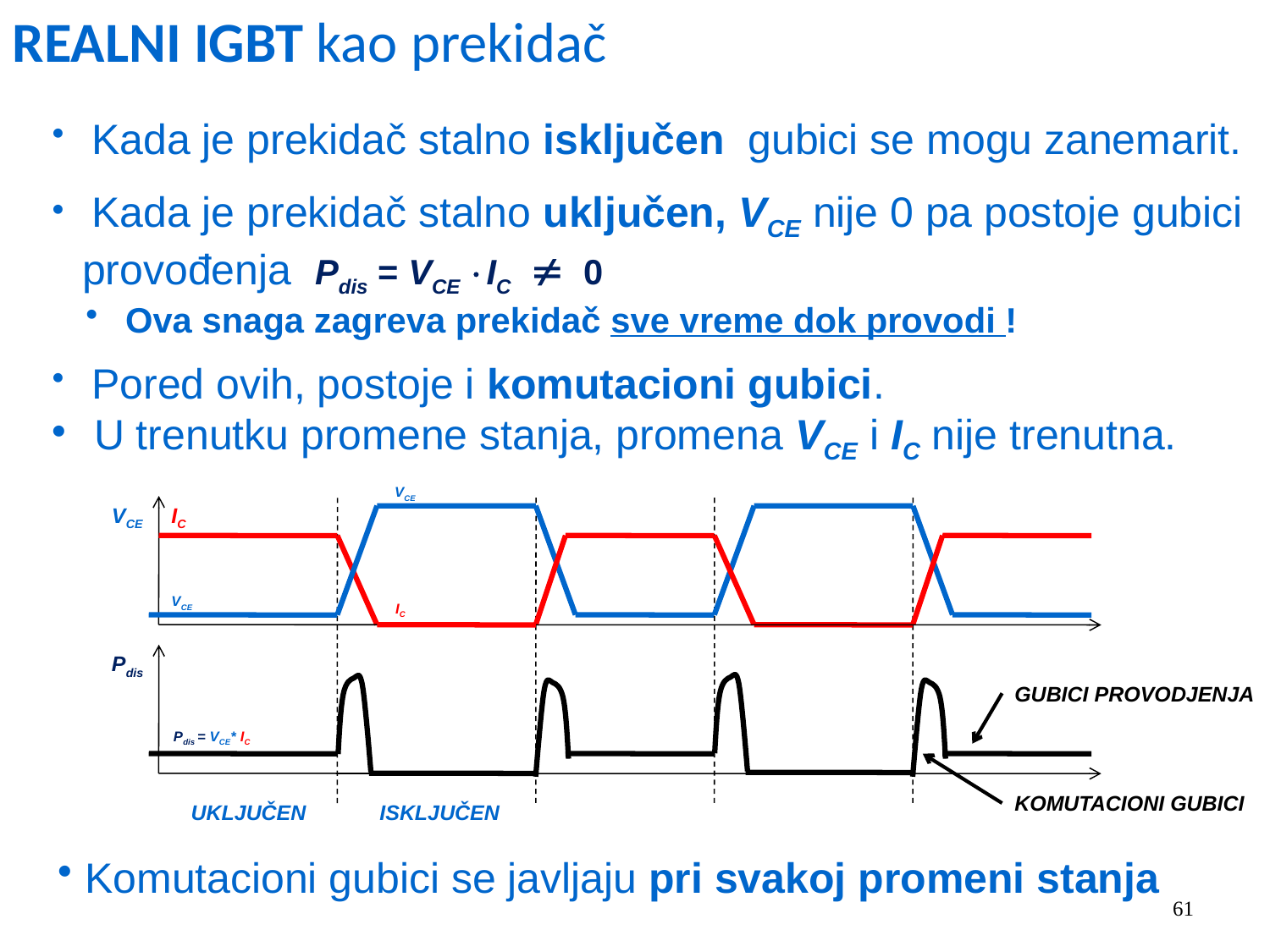

REALNI IGBT kao prekidač
 Kada je prekidač stalno isključen  gubici se mogu zanemarit.
 Kada je prekidač stalno uključen, VCE nije 0 pa postoje gubici provođenja  Pdis = VCE ⋅IC  ≠  0
 Ova snaga zagreva prekidač sve vreme dok provodi !

 Pored ovih, postoje i komutacioni gubici.
 U trenutku promene stanja, promena VCE i IC nije trenutna.
VCE
IC
ISKLJUČEN
VCE
IC
VCE
Pdis
Pdis = VCE* IC
UKLJUČEN

GUBICI PROVODJENJA
KOMUTACIONI GUBICI
 Komutacioni gubici se javljaju pri svakoj promeni stanja
61